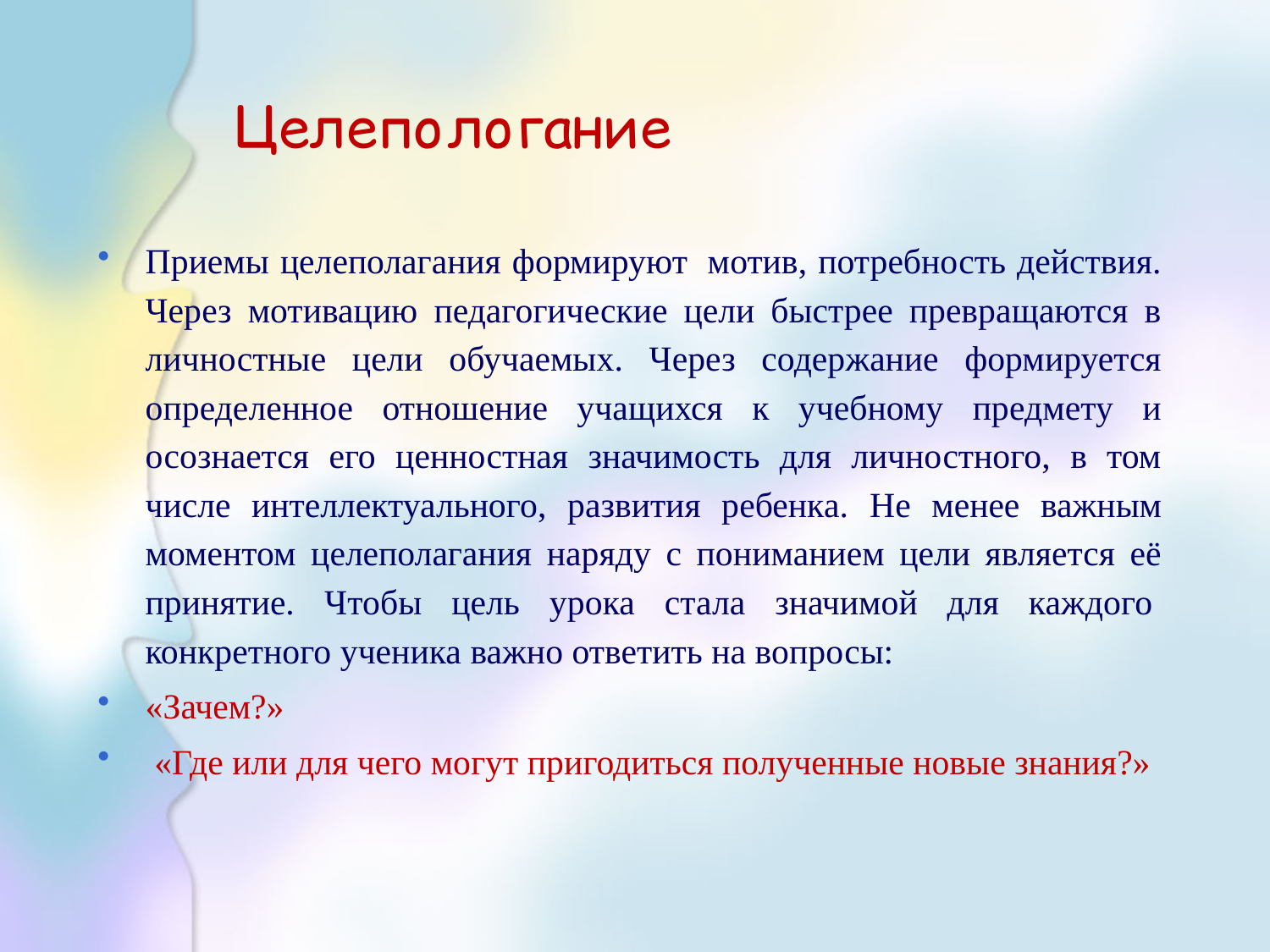

# Целепологание
Приемы целеполагания формируют  мотив, потребность действия. Через мотивацию педагогические цели быстрее превращаются в личностные цели обучаемых. Через содержание формируется определенное отношение учащихся к учебному предмету и осознается его ценностная значимость для личностного, в том числе интеллектуального, развития ребенка. Не менее важным моментом целеполагания наряду с пониманием цели является её принятие. Чтобы цель урока стала значимой для каждого  конкретного ученика важно ответить на вопросы:
«Зачем?»
 «Где или для чего могут пригодиться полученные новые знания?»